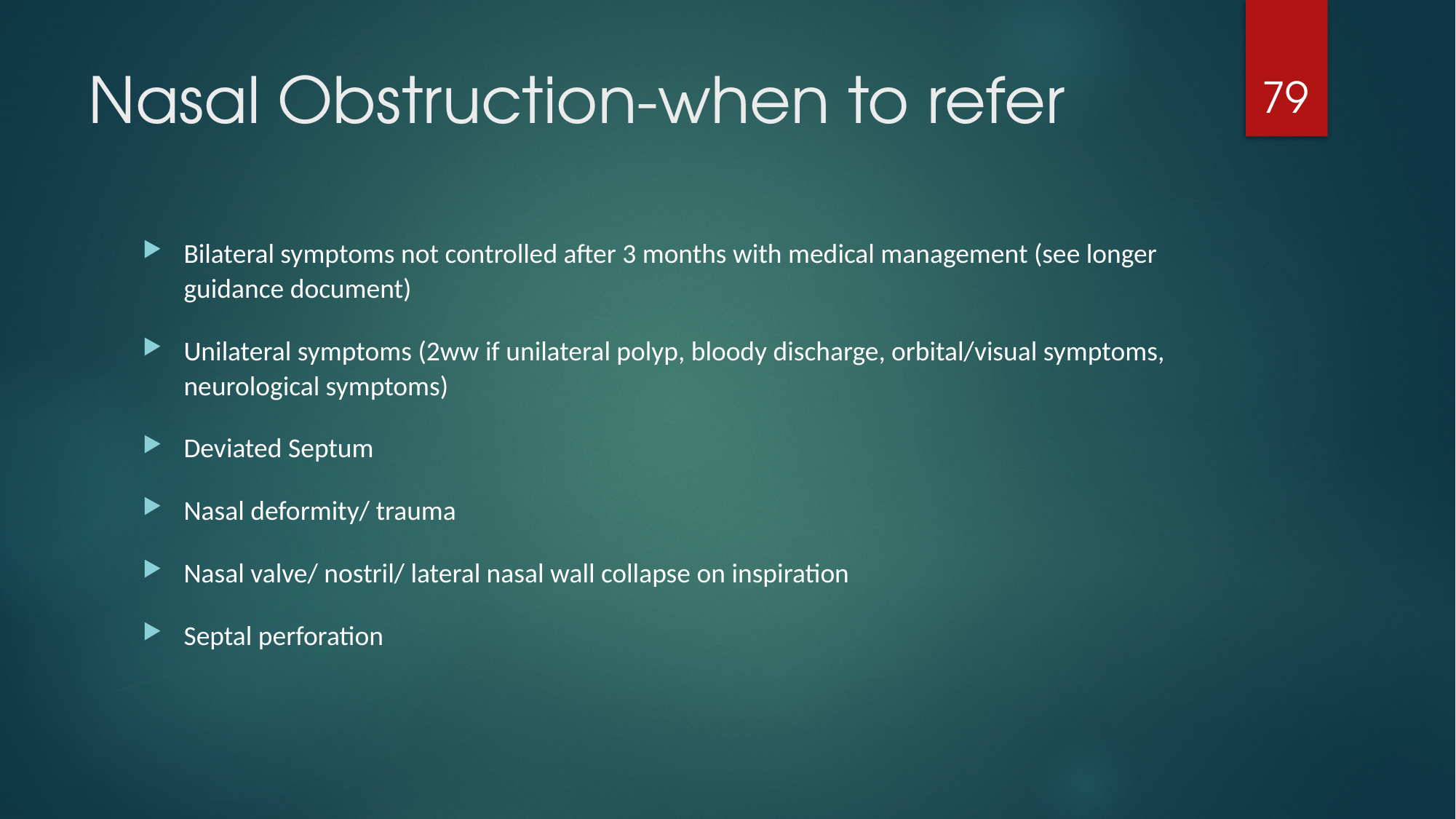

79
79
# Nasal Obstruction-when to refer

Bilateral symptoms not controlled after 3 months with medical management (see longer guidance document)
Unilateral symptoms (2ww if unilateral polyp, bloody discharge, orbital/visual symptoms, neurological symptoms)
Deviated Septum
Nasal deformity/ trauma
Nasal valve/ nostril/ lateral nasal wall collapse on inspiration
Septal perforation